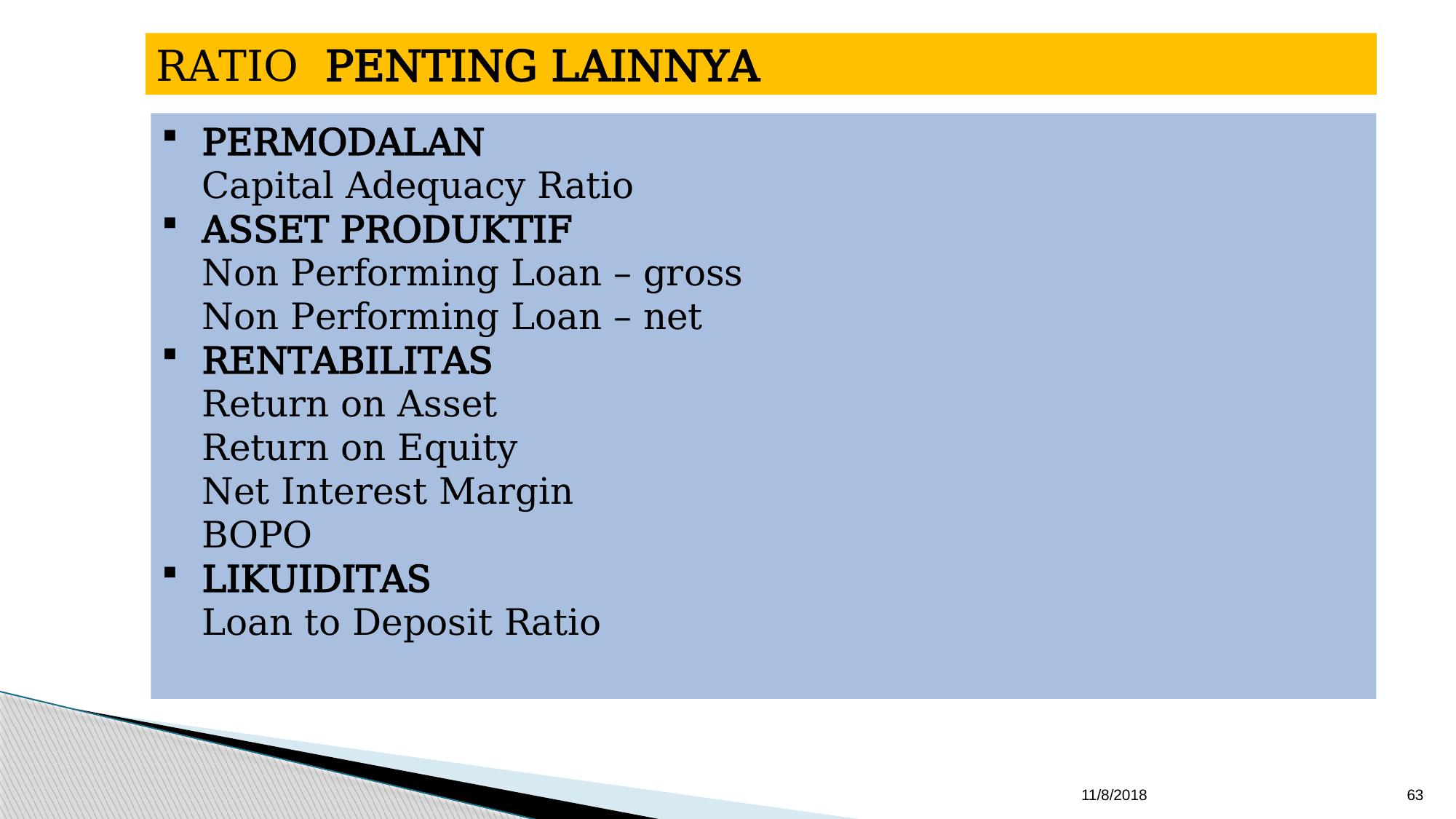

RATIO  PENTING LAINNYA
PERMODALAN
	Capital Adequacy Ratio
ASSET PRODUKTIF
	Non Performing Loan – gross
	Non Performing Loan – net
RENTABILITAS
	Return on Asset
	Return on Equity
	Net Interest Margin
	BOPO
LIKUIDITAS
	Loan to Deposit Ratio

11/8/2018
63